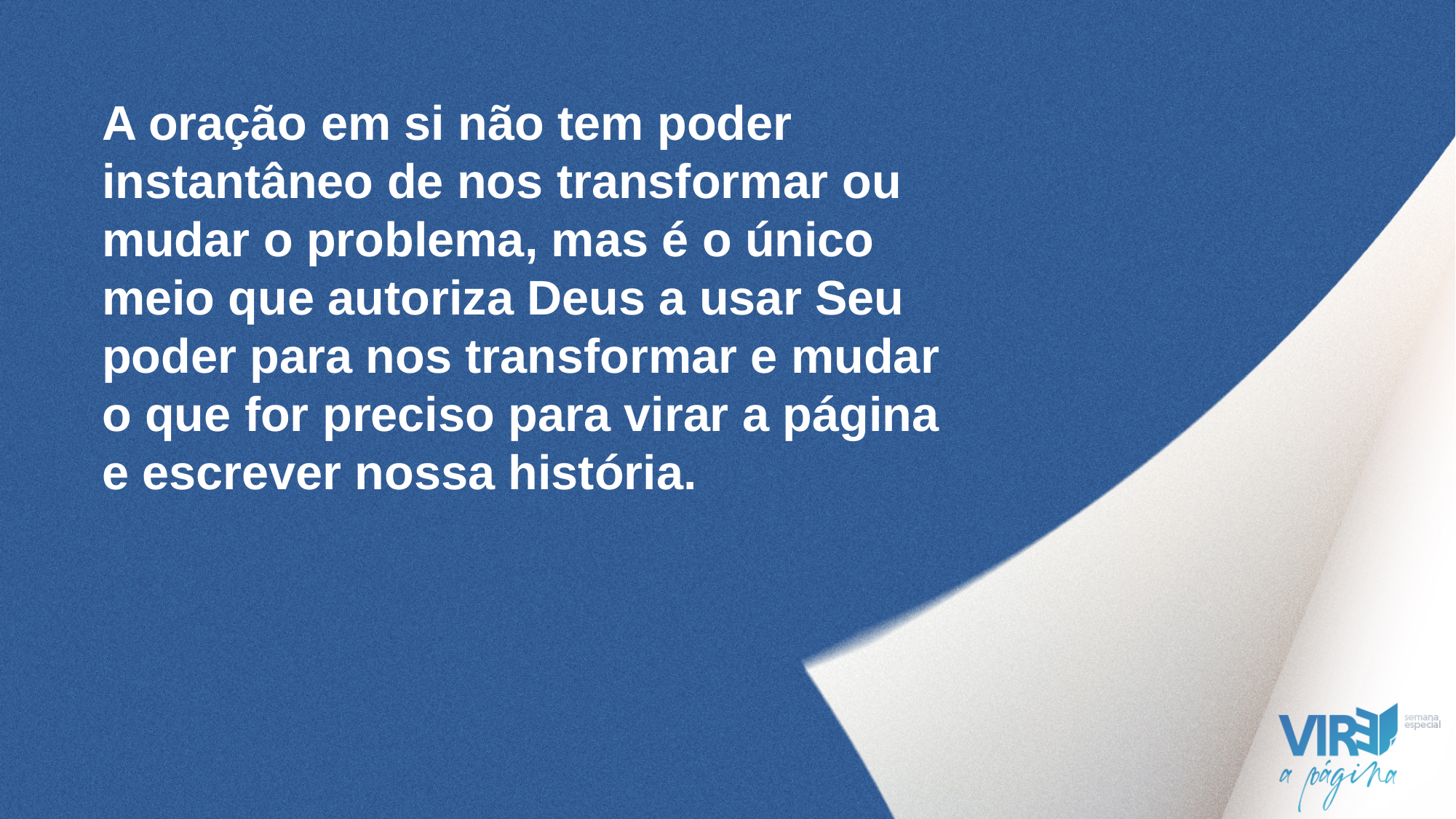

A oração em si não tem poder instantâneo de nos transformar ou mudar o problema, mas é o único meio que autoriza Deus a usar Seu poder para nos transformar e mudar o que for preciso para virar a página e escrever nossa história.